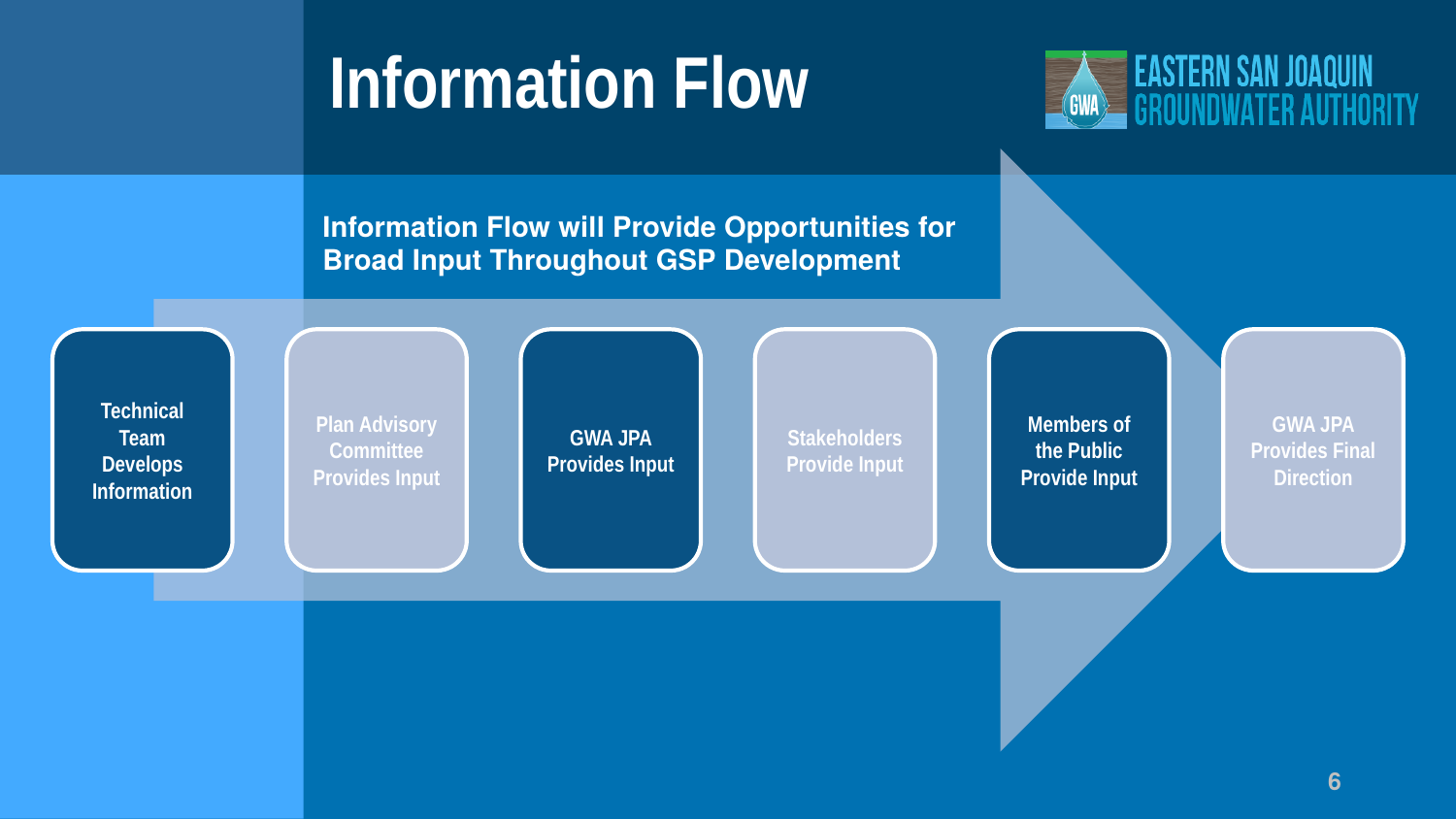

# Information Flow
Technical Team Develops Information
Plan Advisory Committee Provides Input
GWA JPA Provides Input
Stakeholders Provide Input
Members of the Public Provide Input
GWA JPA Provides Final Direction

Information Flow will Provide Opportunities for Broad Input Throughout GSP Development
6